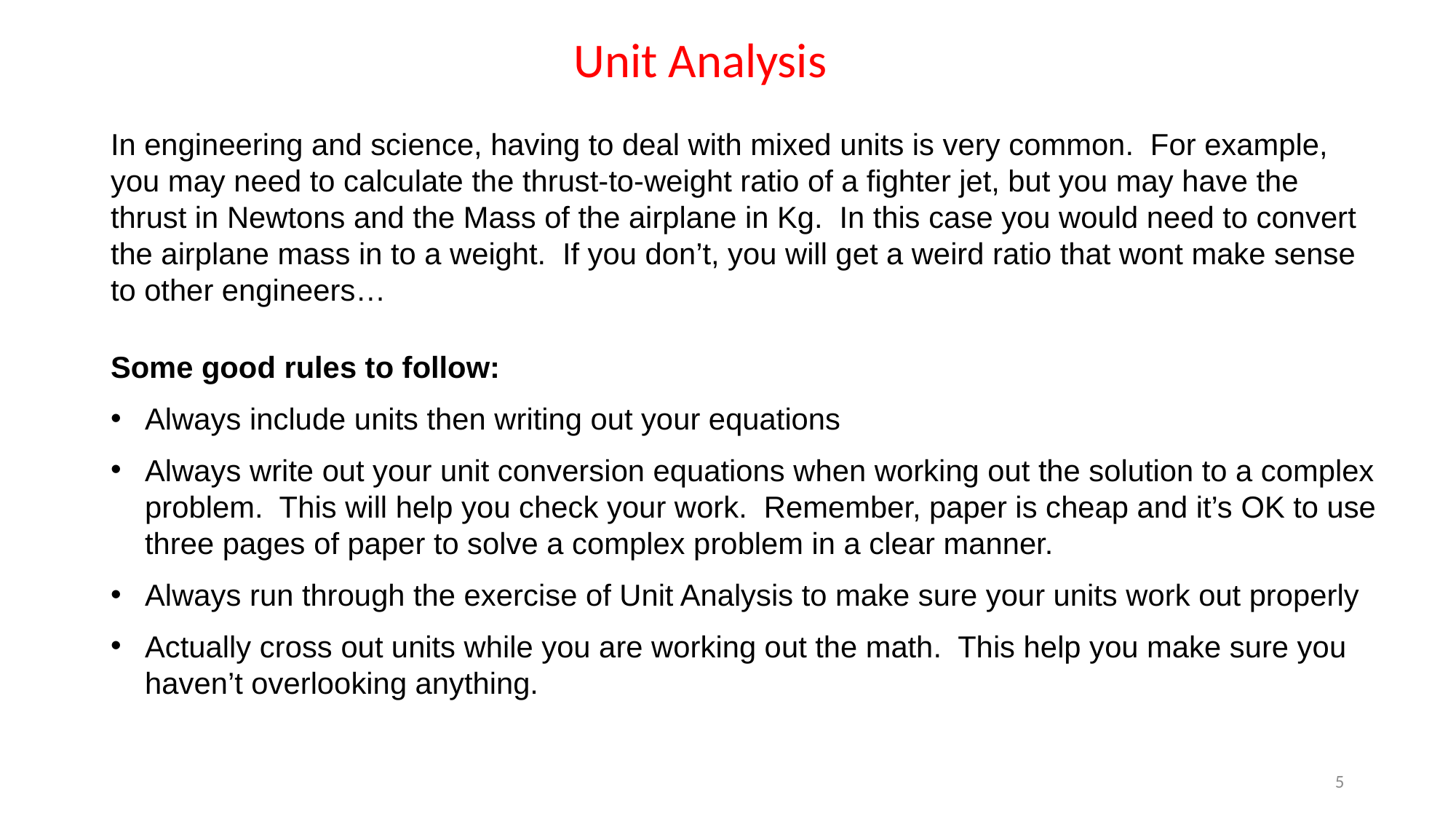

# Unit Analysis
In engineering and science, having to deal with mixed units is very common.  For example, you may need to calculate the thrust-to-weight ratio of a fighter jet, but you may have the thrust in Newtons and the Mass of the airplane in Kg.  In this case you would need to convert the airplane mass in to a weight.  If you don’t, you will get a weird ratio that wont make sense to other engineers…

Some good rules to follow:
Always include units then writing out your equations
Always write out your unit conversion equations when working out the solution to a complex problem.  This will help you check your work.  Remember, paper is cheap and it’s OK to use three pages of paper to solve a complex problem in a clear manner.
Always run through the exercise of Unit Analysis to make sure your units work out properly
Actually cross out units while you are working out the math.  This help you make sure you haven’t overlooking anything.

5